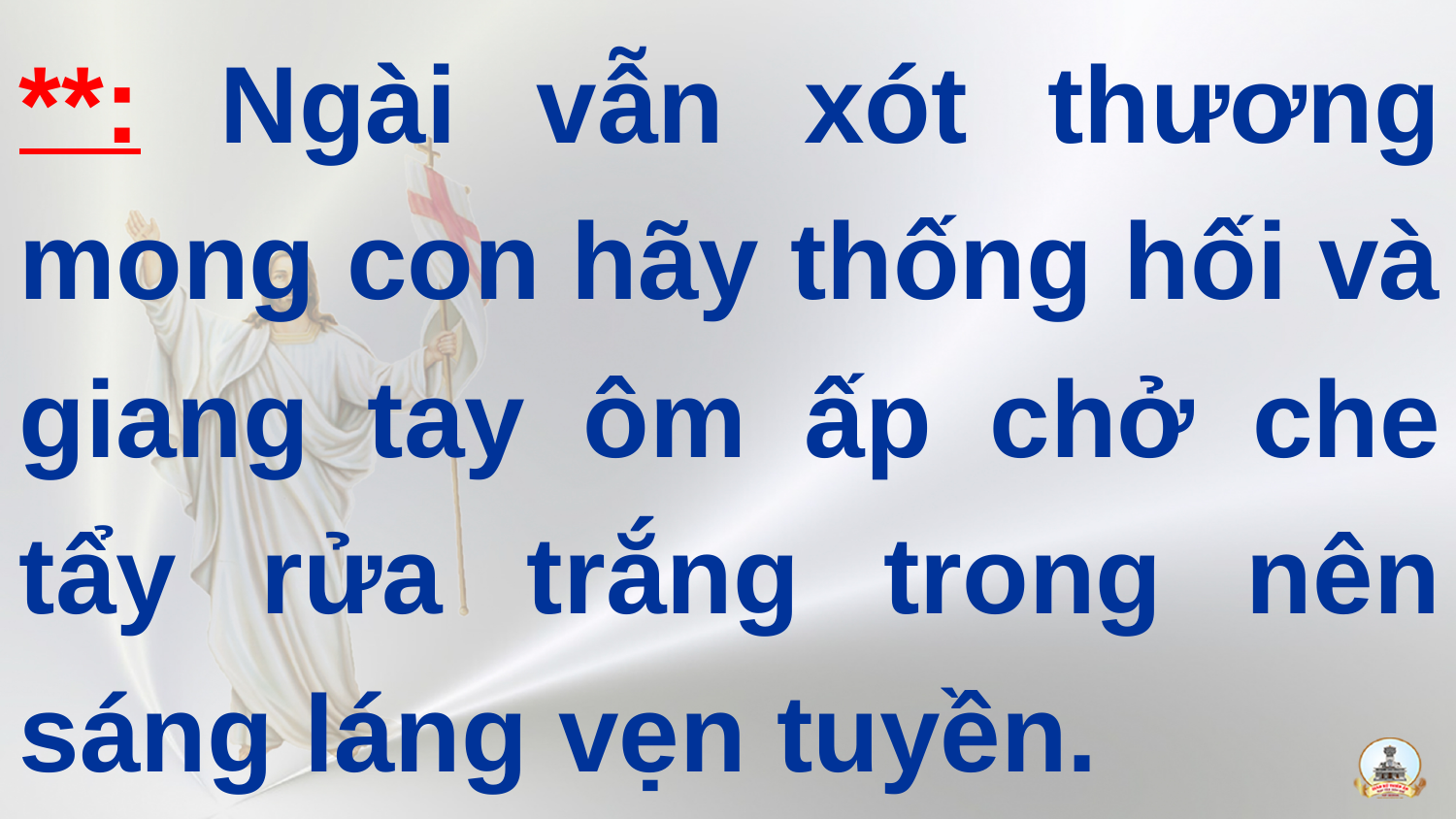

**: Ngài vẫn xót thương mong con hãy thống hối và giang tay ôm ấp chở che tẩy rửa trắng trong nên sáng láng vẹn tuyền.